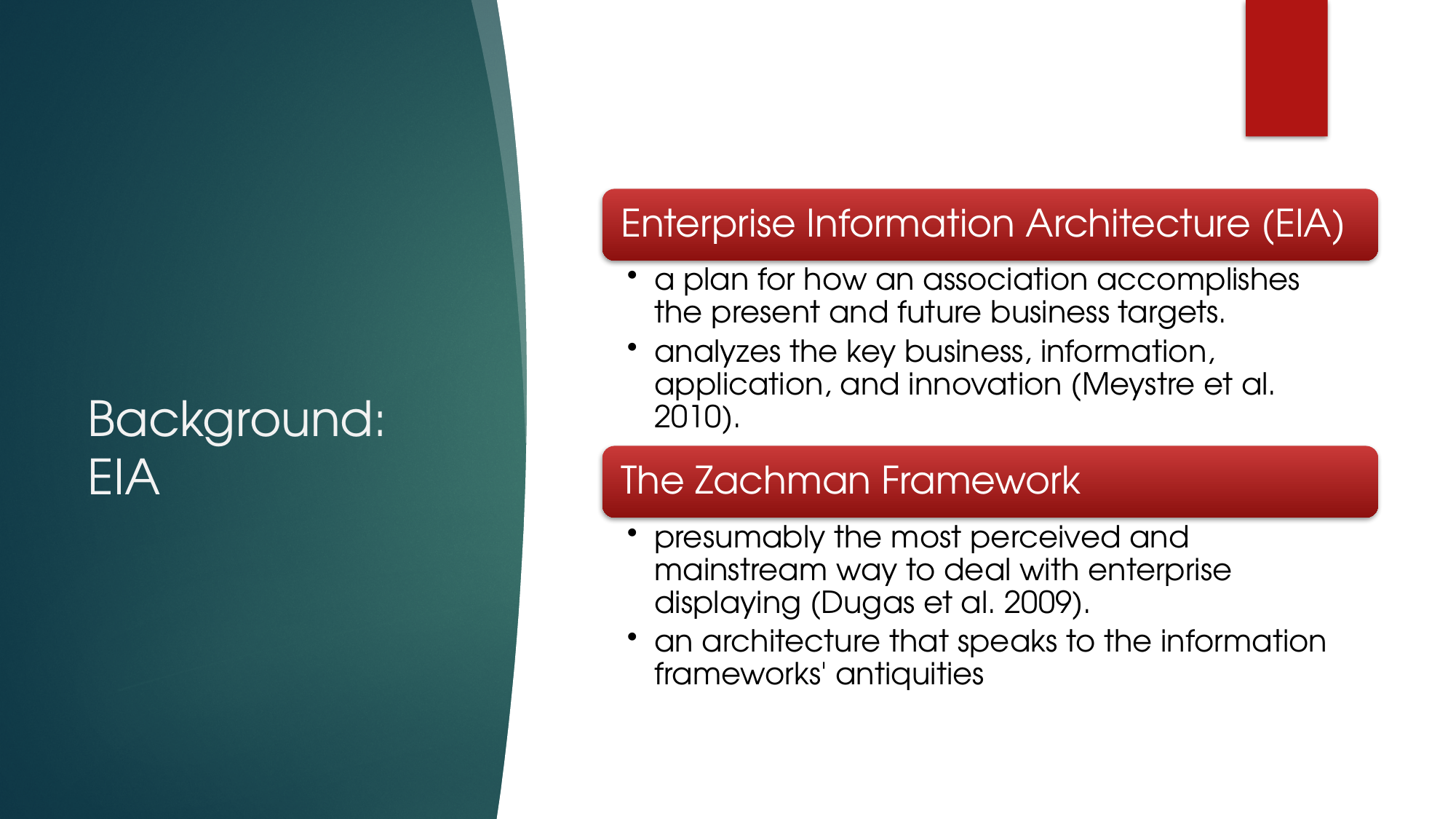

# Background: EIA
Enterprise Information Architecture (EIA)
a plan for how an association accomplishes the present and future business targets.
analyzes the key business, information, application, and innovation (Meystre et al. 2010).
The Zachman Framework
presumably the most perceived and mainstream way to deal with enterprise displaying (Dugas et al. 2009).
an architecture that speaks to the information frameworks' antiquities